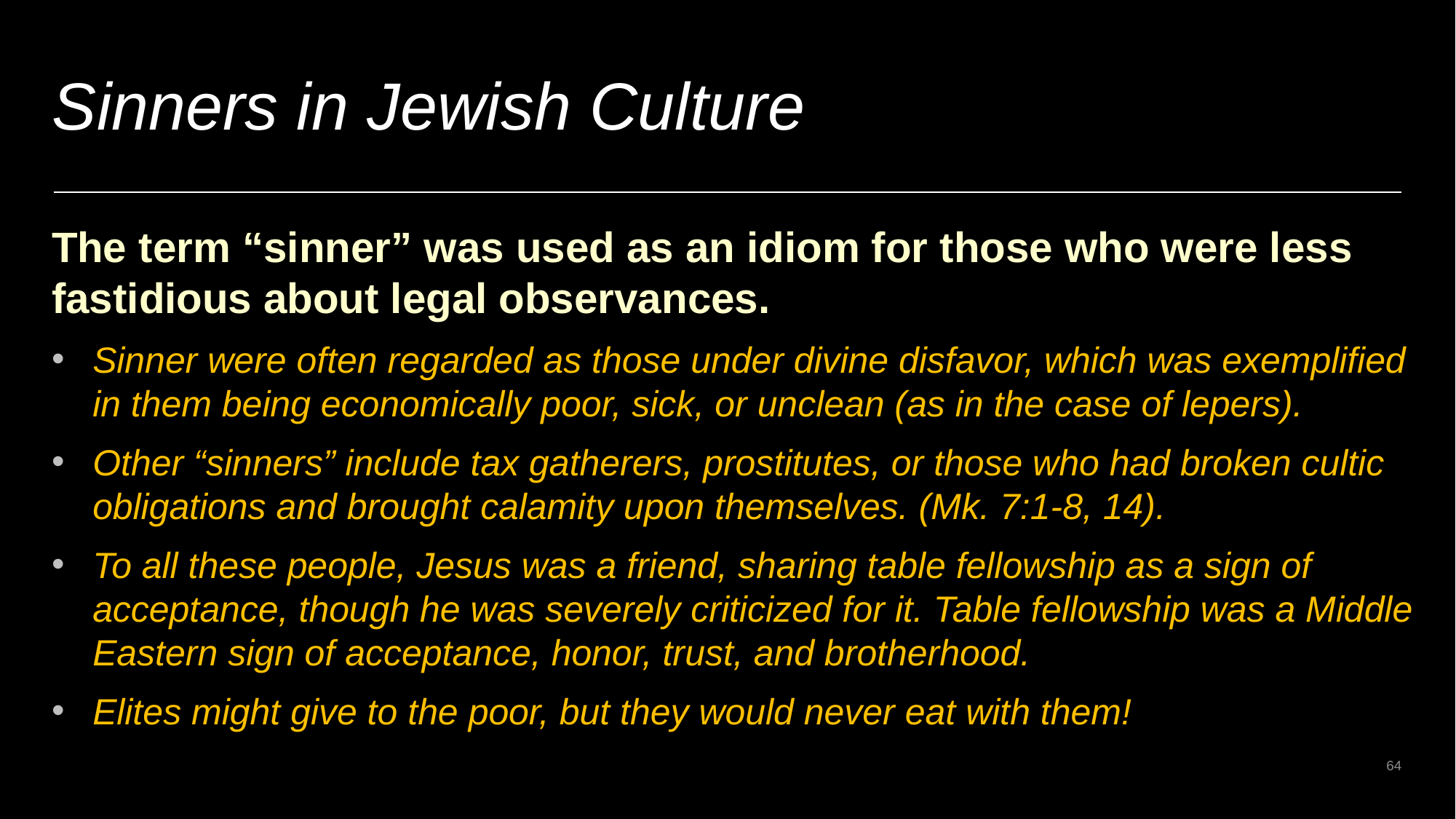

# Sinners in Jewish Culture
The term “sinner” was used as an idiom for those who were less fastidious about legal observances.
Sinner were often regarded as those under divine disfavor, which was exemplified in them being economically poor, sick, or unclean (as in the case of lepers).
Other “sinners” include tax gatherers, prostitutes, or those who had broken cultic obligations and brought calamity upon themselves. (Mk. 7:1-8, 14).
To all these people, Jesus was a friend, sharing table fellowship as a sign of acceptance, though he was severely criticized for it. Table fellowship was a Middle Eastern sign of acceptance, honor, trust, and brotherhood.
Elites might give to the poor, but they would never eat with them!
64